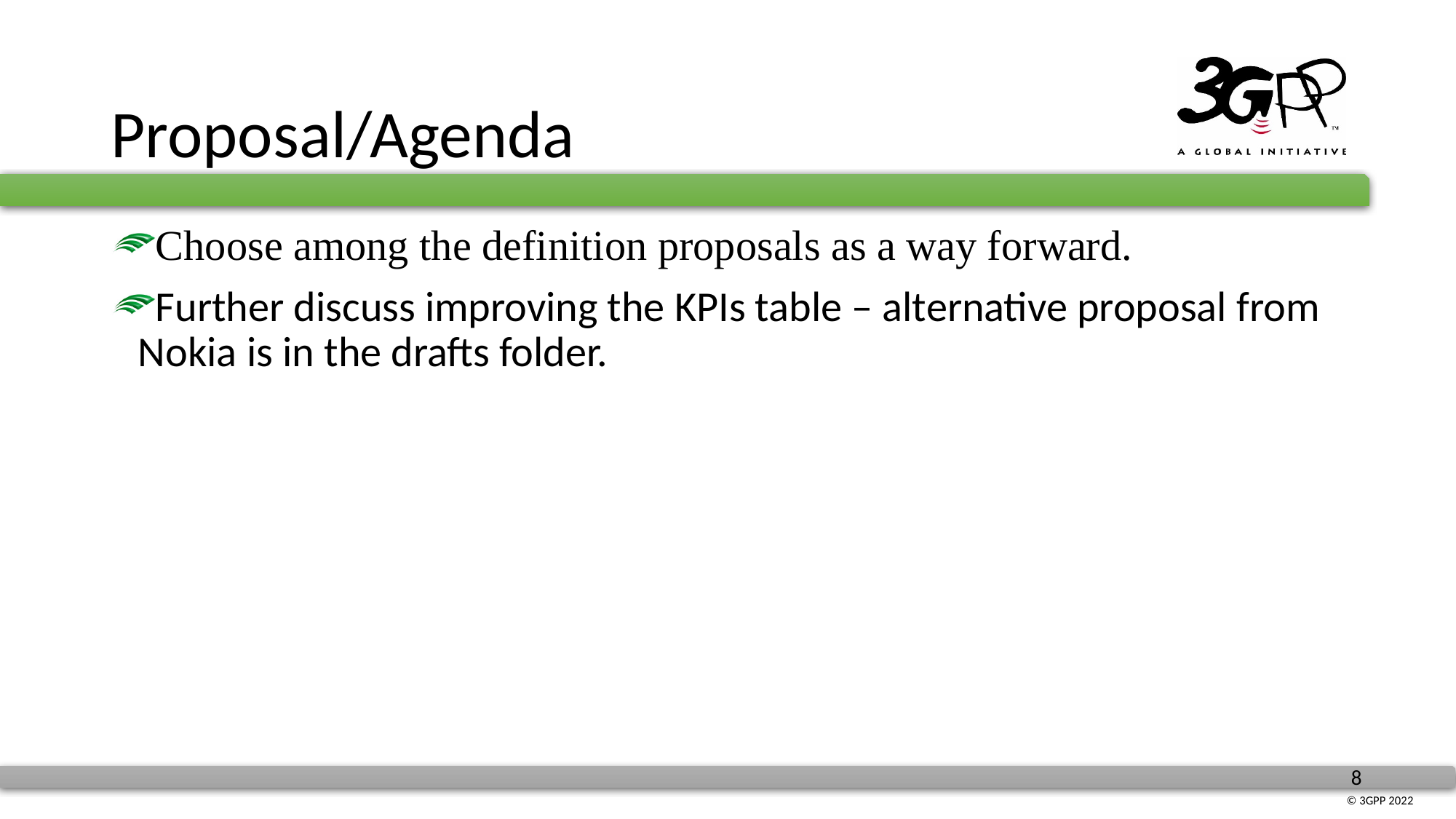

# Proposal/Agenda
Choose among the definition proposals as a way forward.
Further discuss improving the KPIs table – alternative proposal from Nokia is in the drafts folder.